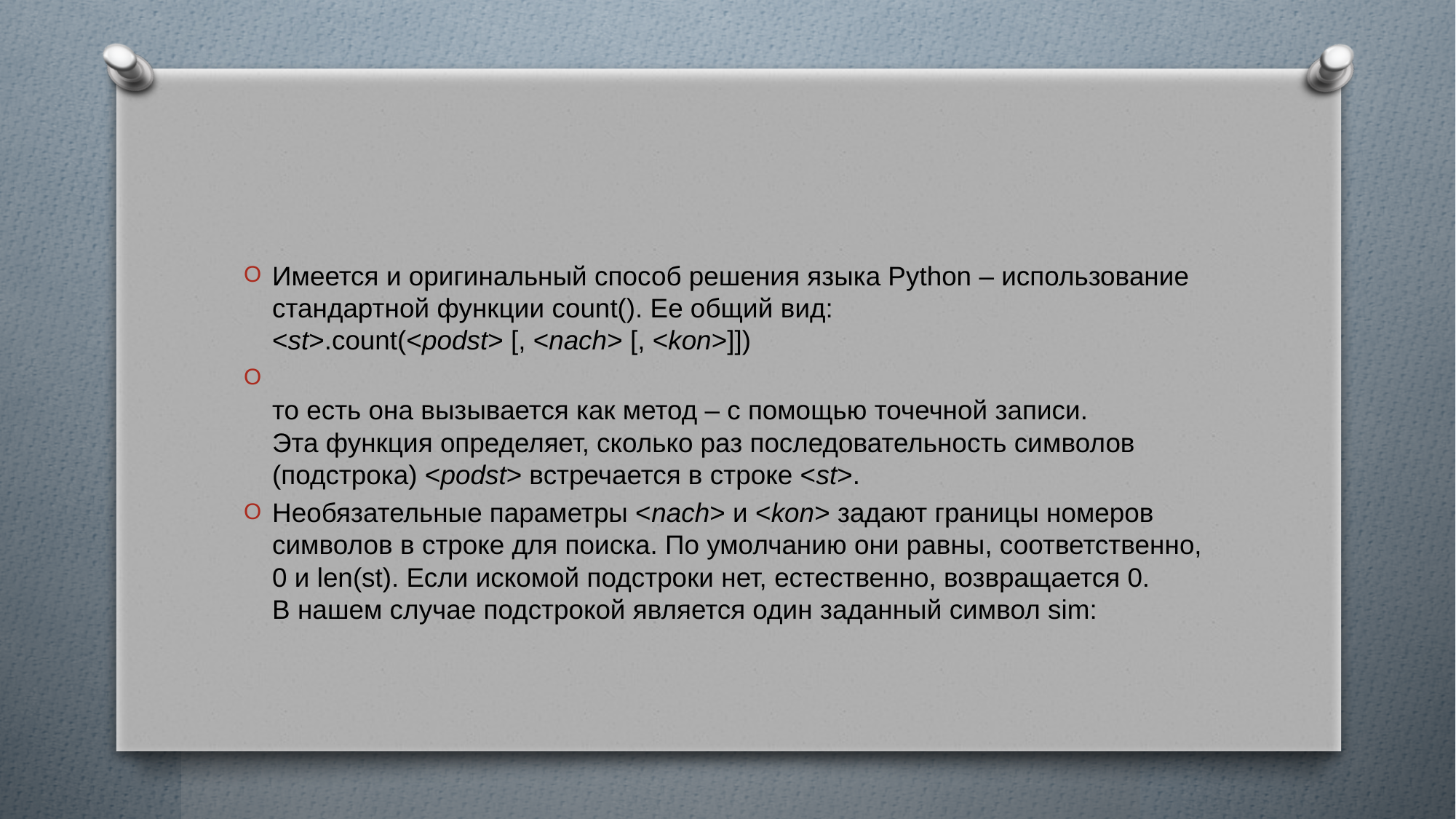

#
Имеется и оригинальный способ решения языка Python – использование стандартной функции count(). Ее общий вид:
<st>.count(<podst> [, <nach> [, <kon>]])
то есть она вызывается как метод – с помощью точечной записи.
Эта функция определяет, сколько раз последовательность символов (подстрока) <podst> встречается в строке <st>.
Необязательные параметры <nach> и <kon> задают границы номеров символов в строке для поиска. По умолчанию они равны, соответственно, 0 и len(st). Если искомой подстроки нет, естественно, возвращается 0.
В нашем случае подстрокой является один заданный символ sim: